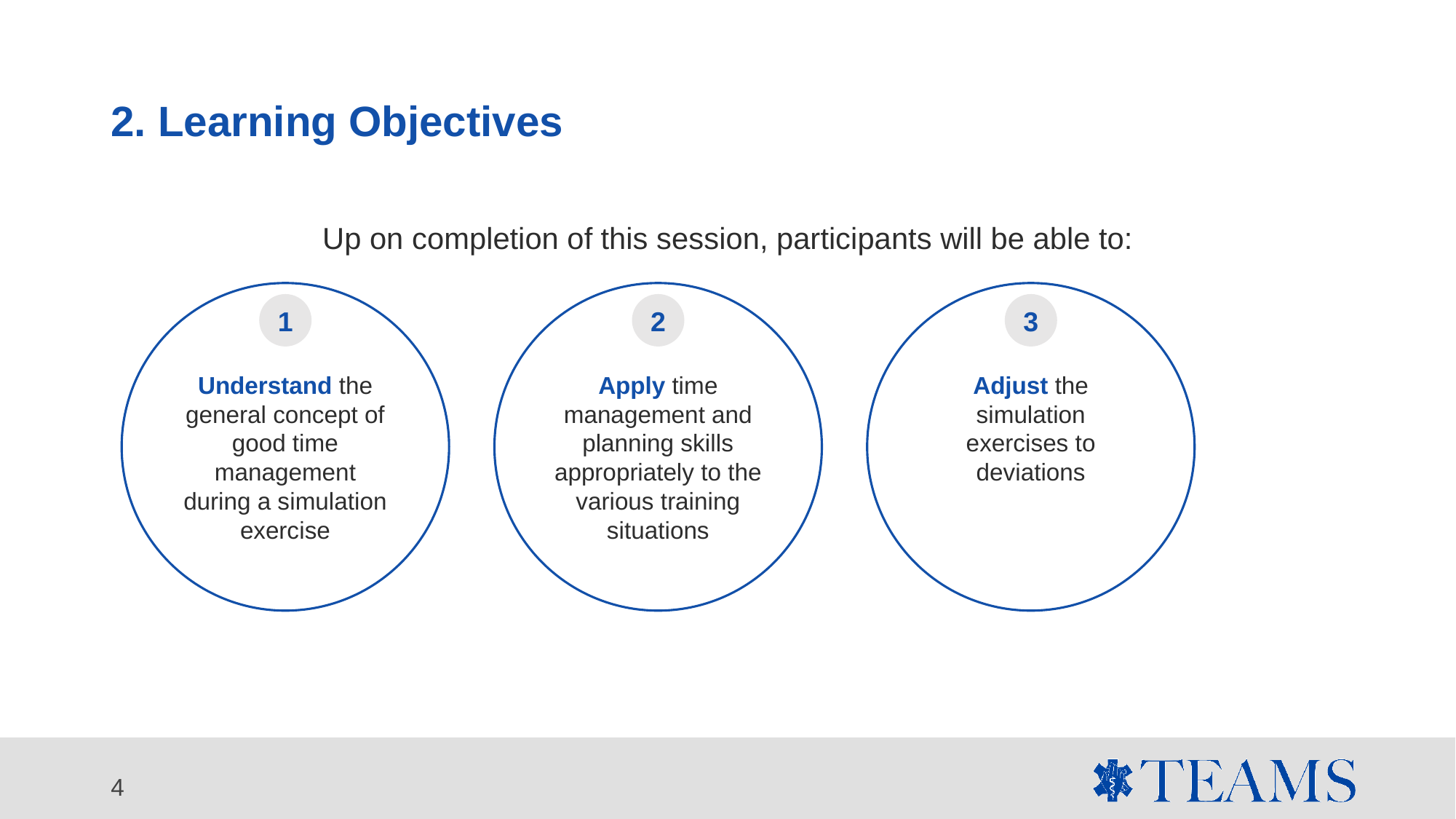

# 2. Learning Objectives
Up on completion of this session, participants will be able to:

Understand the general concept of good time management during a simulation exercise
Apply time management and planning skills appropriately to the various training situations
Adjust the simulation exercises to deviations
1
2
3
4